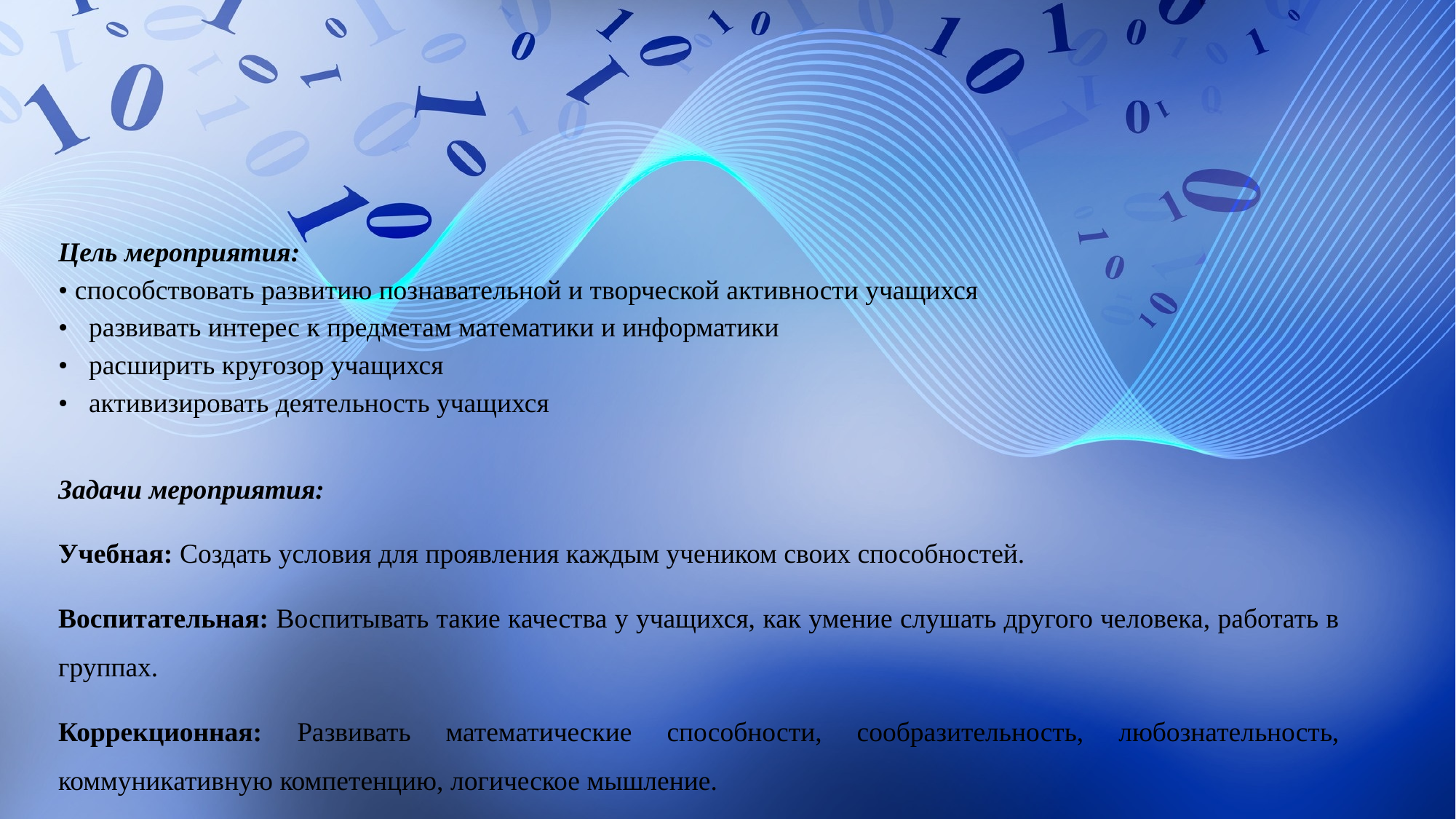

Цель мероприятия:
• способствовать развитию познавательной и творческой активности учащихся
•   развивать интерес к предметам математики и информатики
•   расширить кругозор учащихся
•   активизировать деятельность учащихся

Задачи мероприятия:
Учебная: Создать условия для проявления каждым учеником своих способностей.
Воспитательная: Воспитывать такие качества у учащихся, как умение слушать другого человека, работать в группах.
Коррекционная: Развивать математические способности, сообразительность, любознательность, коммуникативную компетенцию, логическое мышление.